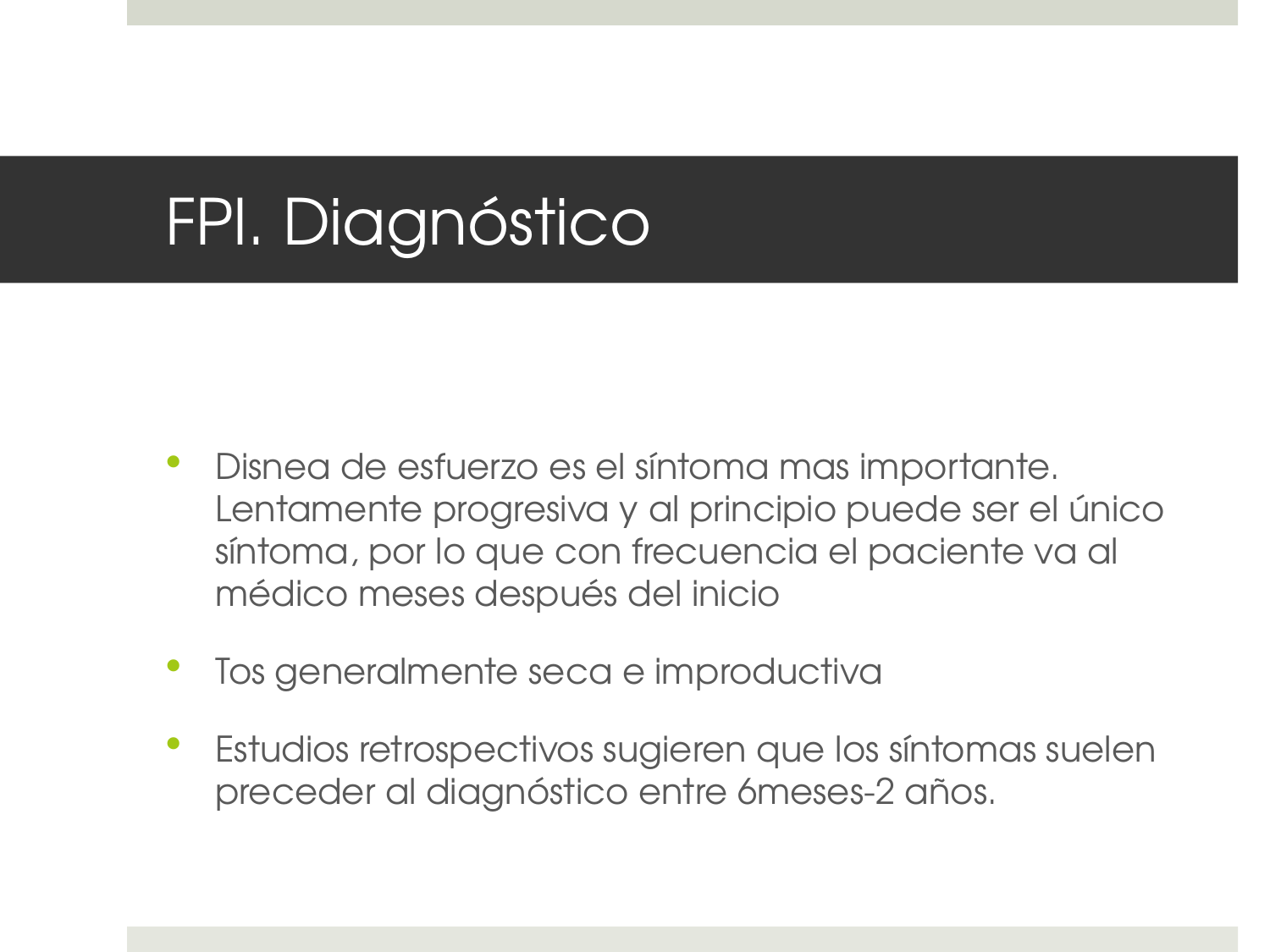

# FPI. Diagnóstico

Disnea de esfuerzo es el síntoma mas importante. Lentamente progresiva y al principio puede ser el único síntoma, por lo que con frecuencia el paciente va al médico meses después del inicio
Tos generalmente seca e improductiva
Estudios retrospectivos sugieren que los síntomas suelen preceder al diagnóstico entre 6meses-2 años.